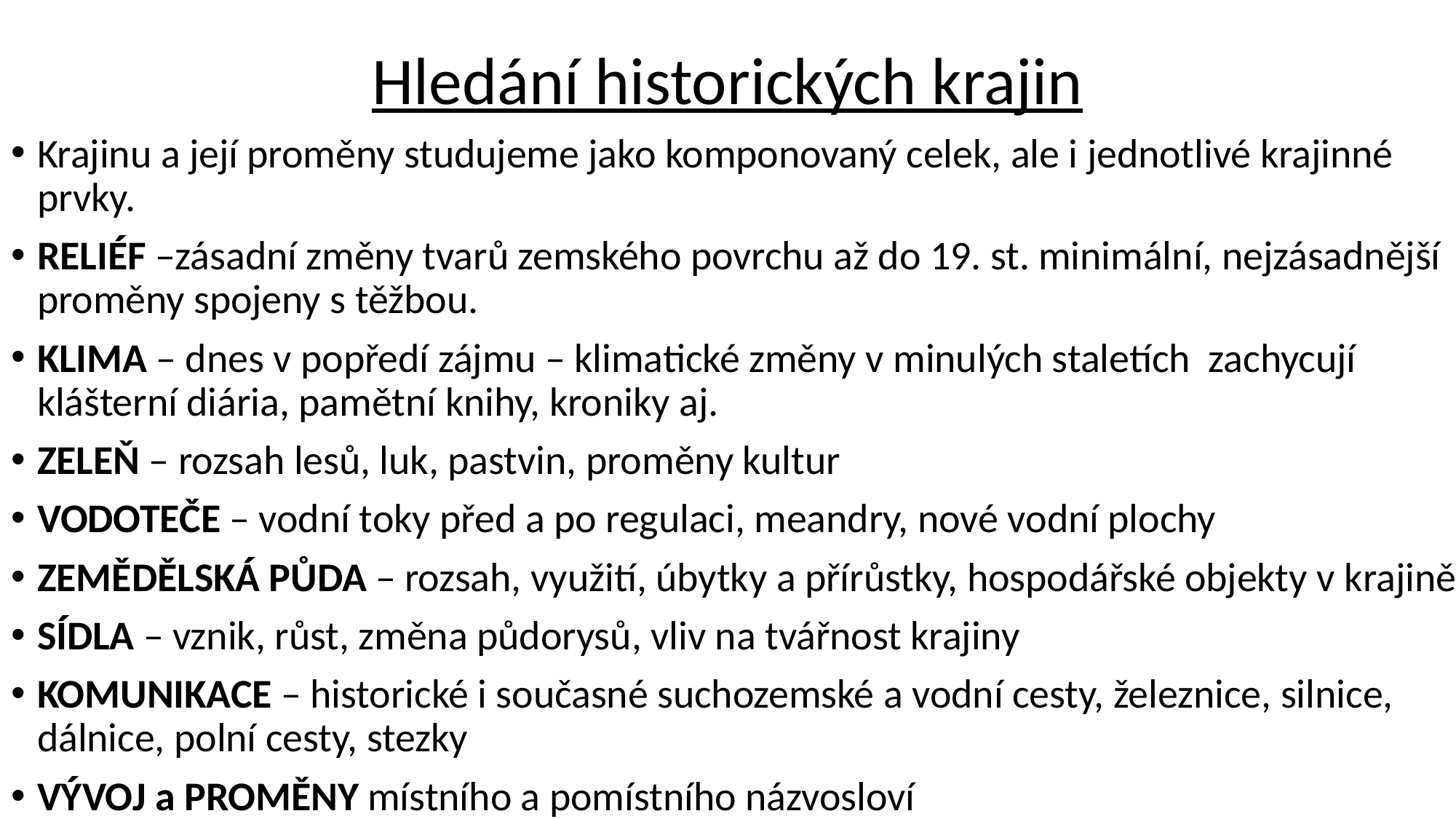

# Hledání historických krajin
Krajinu a její proměny studujeme jako komponovaný celek, ale i jednotlivé krajinné prvky.
RELIÉF –zásadní změny tvarů zemského povrchu až do 19. st. minimální, nejzásadnější proměny spojeny s těžbou.
KLIMA – dnes v popředí zájmu – klimatické změny v minulých staletích  zachycují klášterní diária, pamětní knihy, kroniky aj.
ZELEŇ – rozsah lesů, luk, pastvin, proměny kultur
VODOTEČE – vodní toky před a po regulaci, meandry, nové vodní plochy
ZEMĚDĚLSKÁ PŮDA – rozsah, využití, úbytky a přírůstky, hospodářské objekty v krajině
SÍDLA – vznik, růst, změna půdorysů, vliv na tvářnost krajiny
KOMUNIKACE – historické i současné suchozemské a vodní cesty, železnice, silnice, dálnice, polní cesty, stezky
VÝVOJ a PROMĚNY místního a pomístního názvosloví